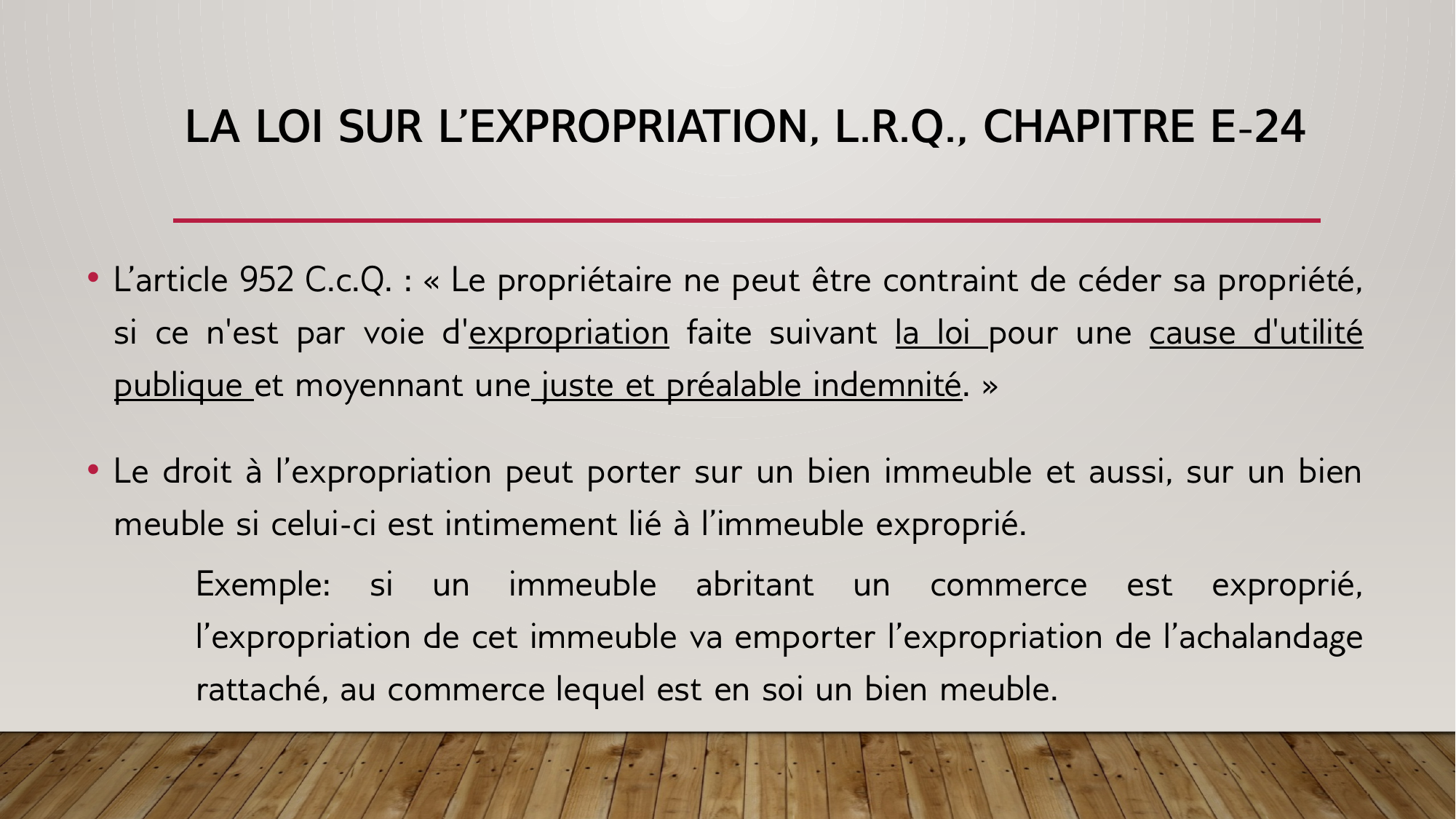

# La Loi sur l’expropriation, L.R.Q., chapitre E-24
L’article 952 C.c.Q. : « Le propriétaire ne peut être contraint de céder sa propriété, si ce n'est par voie d'expropriation faite suivant la loi pour une cause d'utilité publique et moyennant une juste et préalable indemnité. »

Le droit à l’expropriation peut porter sur un bien immeuble et aussi, sur un bien meuble si celui-ci est intimement lié à l’immeuble exproprié.
Exemple: si un immeuble abritant un commerce est exproprié, l’expropriation de cet immeuble va emporter l’expropriation de l’achalandage rattaché, au commerce lequel est en soi un bien meuble.